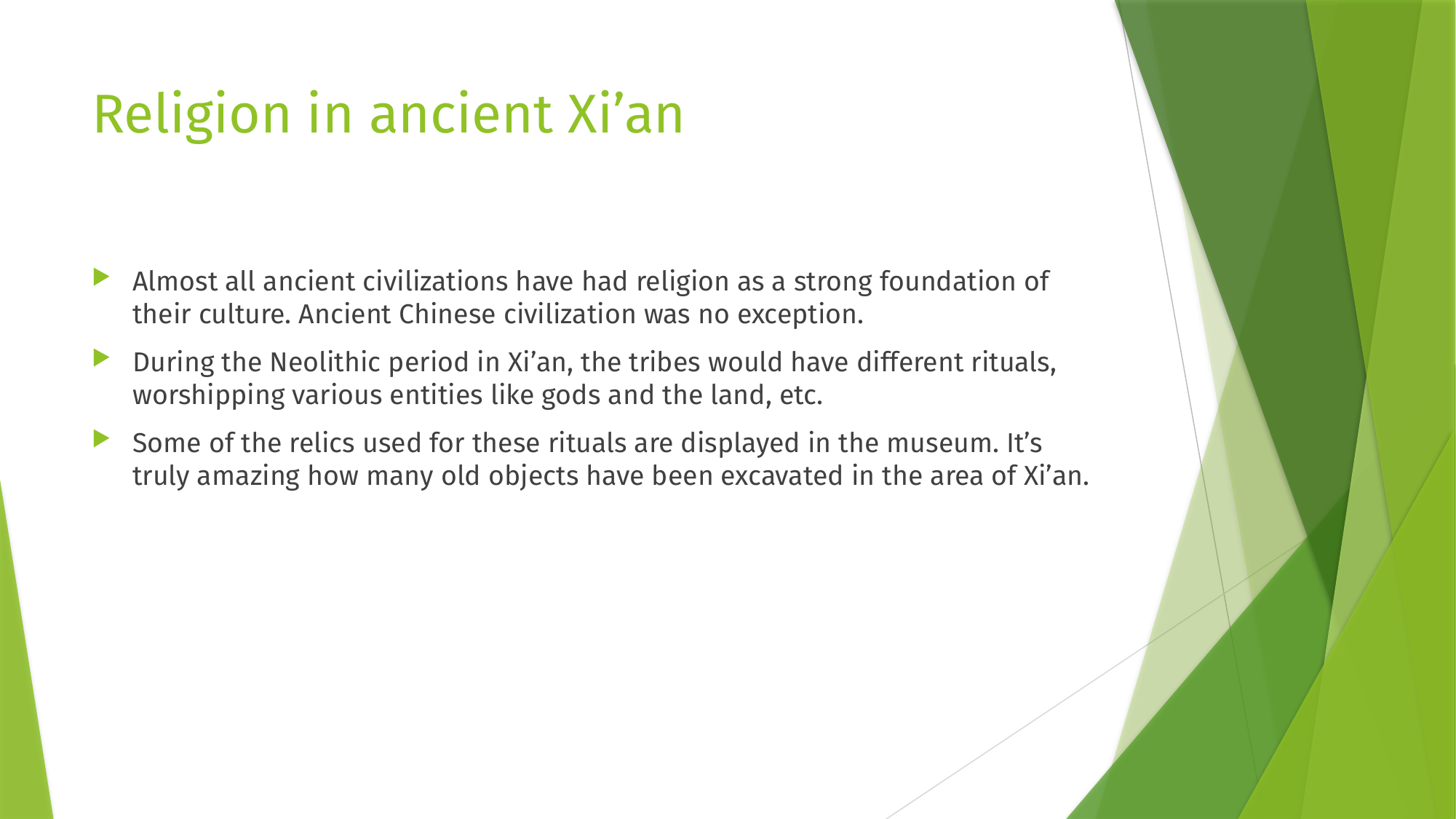

# Religion in ancient Xi’an
Almost all ancient civilizations have had religion as a strong foundation of their culture. Ancient Chinese civilization was no exception.
During the Neolithic period in Xi’an, the tribes would have different rituals, worshipping various entities like gods and the land, etc.
Some of the relics used for these rituals are displayed in the museum. It’s truly amazing how many old objects have been excavated in the area of Xi’an.